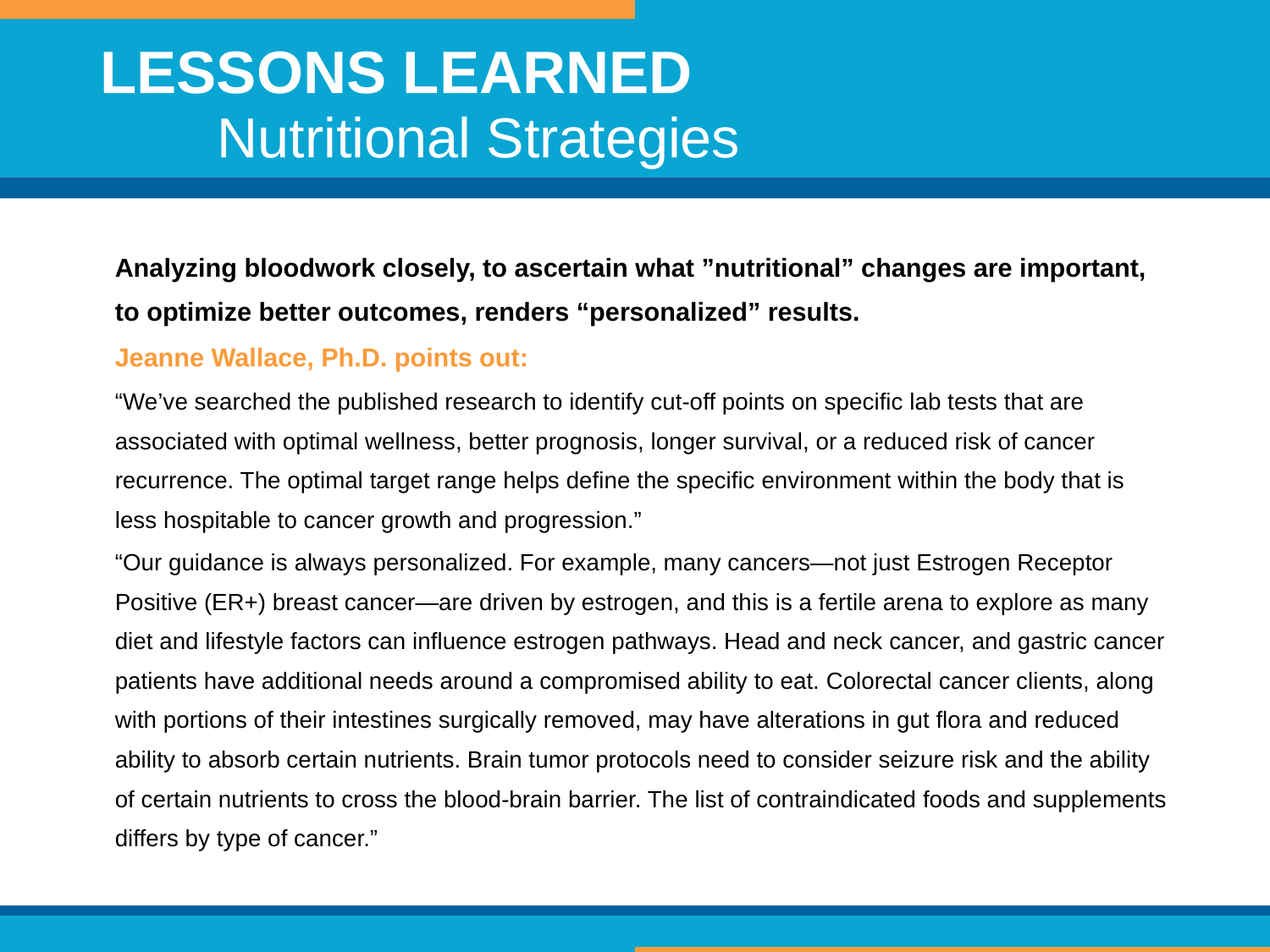

LESSONS LEARNED
       Nutritional Strategies
Analyzing bloodwork closely, to ascertain what ”nutritional” changes are important, to optimize better outcomes, renders “personalized” results.
Jeanne Wallace, Ph.D. points out:
“We’ve searched the published research to identify cut-off points on specific lab tests that are associated with optimal wellness, better prognosis, longer survival, or a reduced risk of cancer recurrence. The optimal target range helps define the specific environment within the body that is less hospitable to cancer growth and progression.”
“Our guidance is always personalized. For example, many cancers—not just Estrogen Receptor Positive (ER+) breast cancer—are driven by estrogen, and this is a fertile arena to explore as many diet and lifestyle factors can influence estrogen pathways. Head and neck cancer, and gastric cancer patients have additional needs around a compromised ability to eat. Colorectal cancer clients, along with portions of their intestines surgically removed, may have alterations in gut flora and reduced ability to absorb certain nutrients. Brain tumor protocols need to consider seizure risk and the ability of certain nutrients to cross the blood-brain barrier. The list of contraindicated foods and supplements differs by type of cancer.”